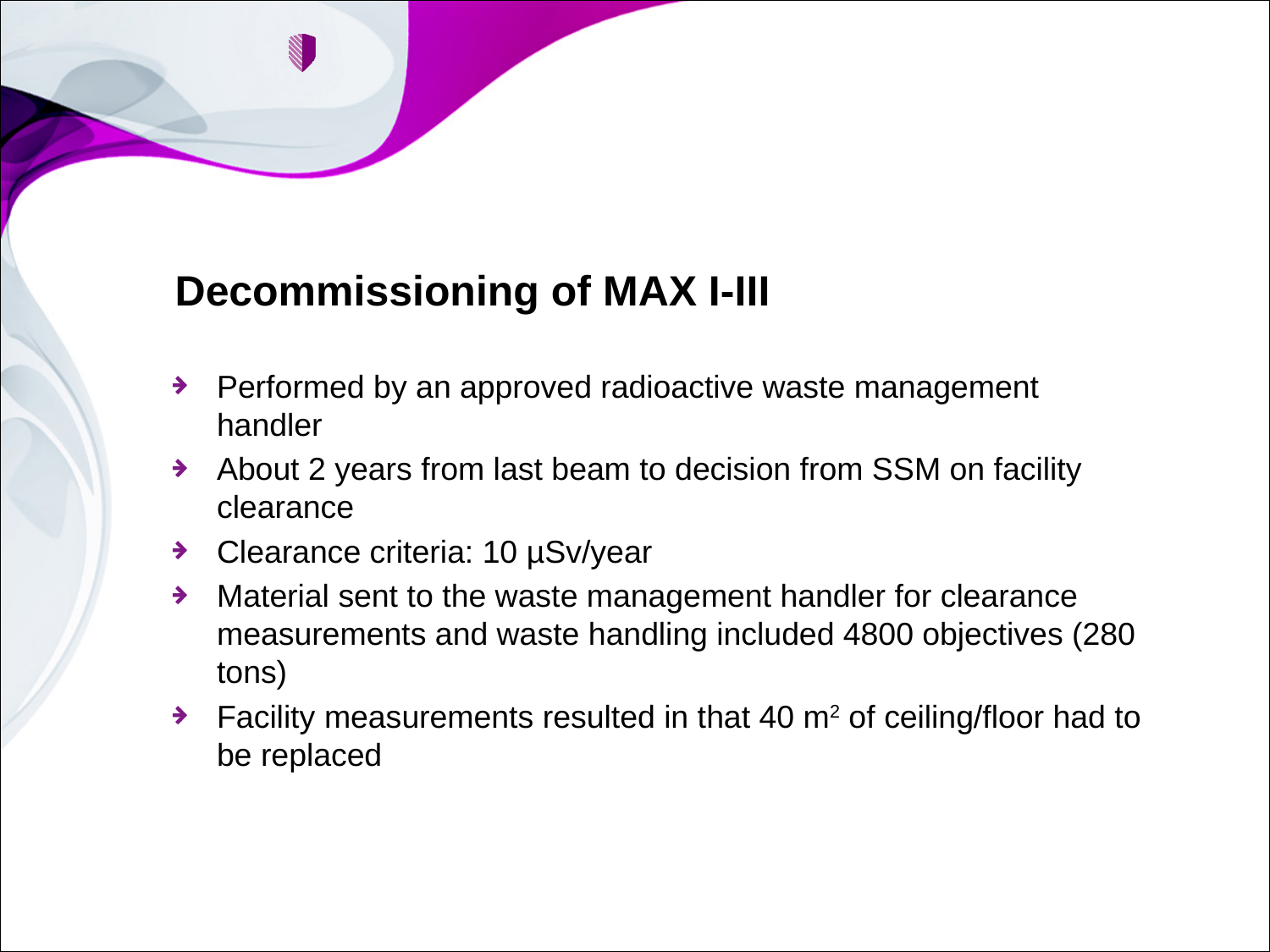

# Decommissioning of MAX I-III
Performed by an approved radioactive waste management handler
About 2 years from last beam to decision from SSM on facility clearance
Clearance criteria: 10 µSv/year
Material sent to the waste management handler for clearance measurements and waste handling included 4800 objectives (280 tons)
Facility measurements resulted in that 40 m2 of ceiling/floor had to be replaced